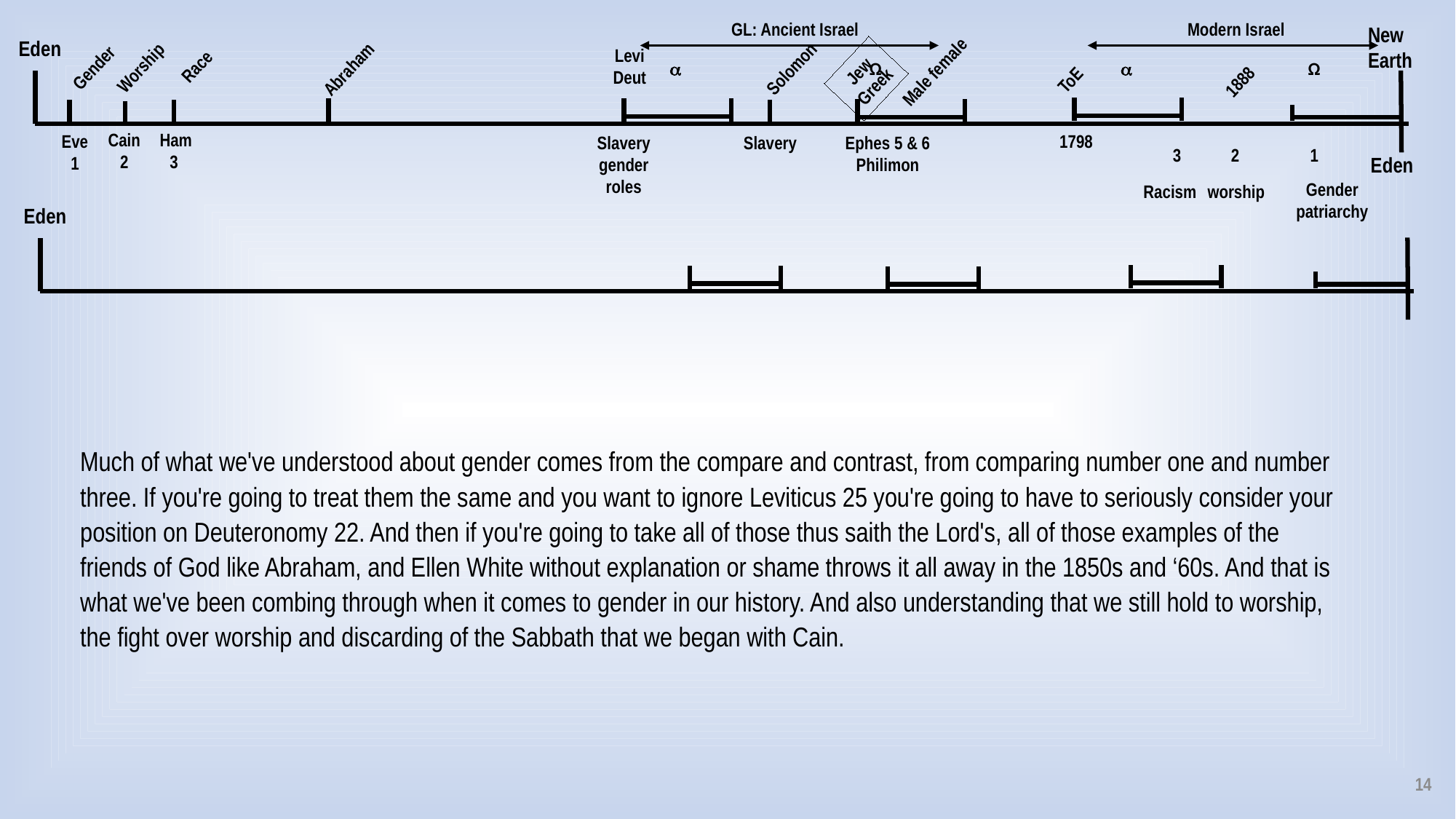

GL: Ancient Israel
Modern Israel
New Earth
Eden
Levi
Deut
Race
Jew
Greek
Gender
Solomon
Worship
α                                             Ω
α                                          Ω
Abraham
Male female
ToE
1888
Cain
2
Ham
3
1798
Eve
1
Ephes 5 & 6
Philimon
Slavery
Slavery
gender roles
3            2                 1
Eden
Gender
patriarchy
worship
Racism
Eden
Much of what we've understood about gender comes from the compare and contrast, from comparing number one and number three. If you're going to treat them the same and you want to ignore Leviticus 25 you're going to have to seriously consider your position on Deuteronomy 22. And then if you're going to take all of those thus saith the Lord's, all of those examples of the friends of God like Abraham, and Ellen White without explanation or shame throws it all away in the 1850s and ‘60s. And that is what we've been combing through when it comes to gender in our history. And also understanding that we still hold to worship, the fight over worship and discarding of the Sabbath that we began with Cain.
14